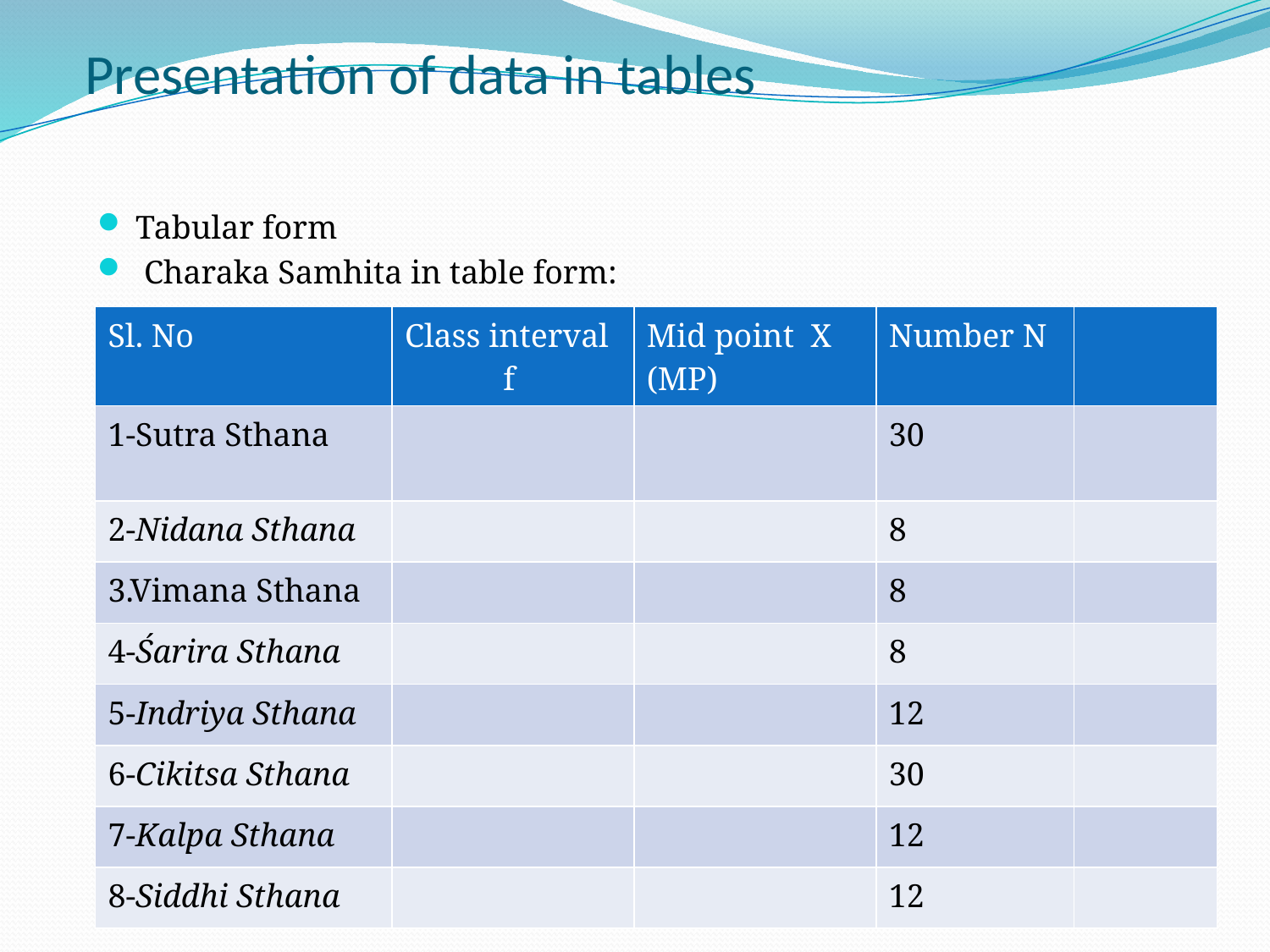

# Presentation of data in tables
Tabular form
 Charaka Samhita in table form:

| Sl. No | Class interval f | Mid point X (MP) | Number N |  |
| --- | --- | --- | --- | --- |
| 1-Sutra Sthana |  |  | 30 |  |
| 2-Nidana Sthana |  |  | 8 |  |
| 3.Vimana Sthana |  |  | 8 |  |
| 4-Śarira Sthana |  |  | 8 |  |
| 5-Indriya Sthana |  |  | 12 |  |
| 6-Cikitsa Sthana |  |  | 30 |  |
| 7-Kalpa Sthana |  |  | 12 |  |
| 8-Siddhi Sthana |  |  | 12 |  |